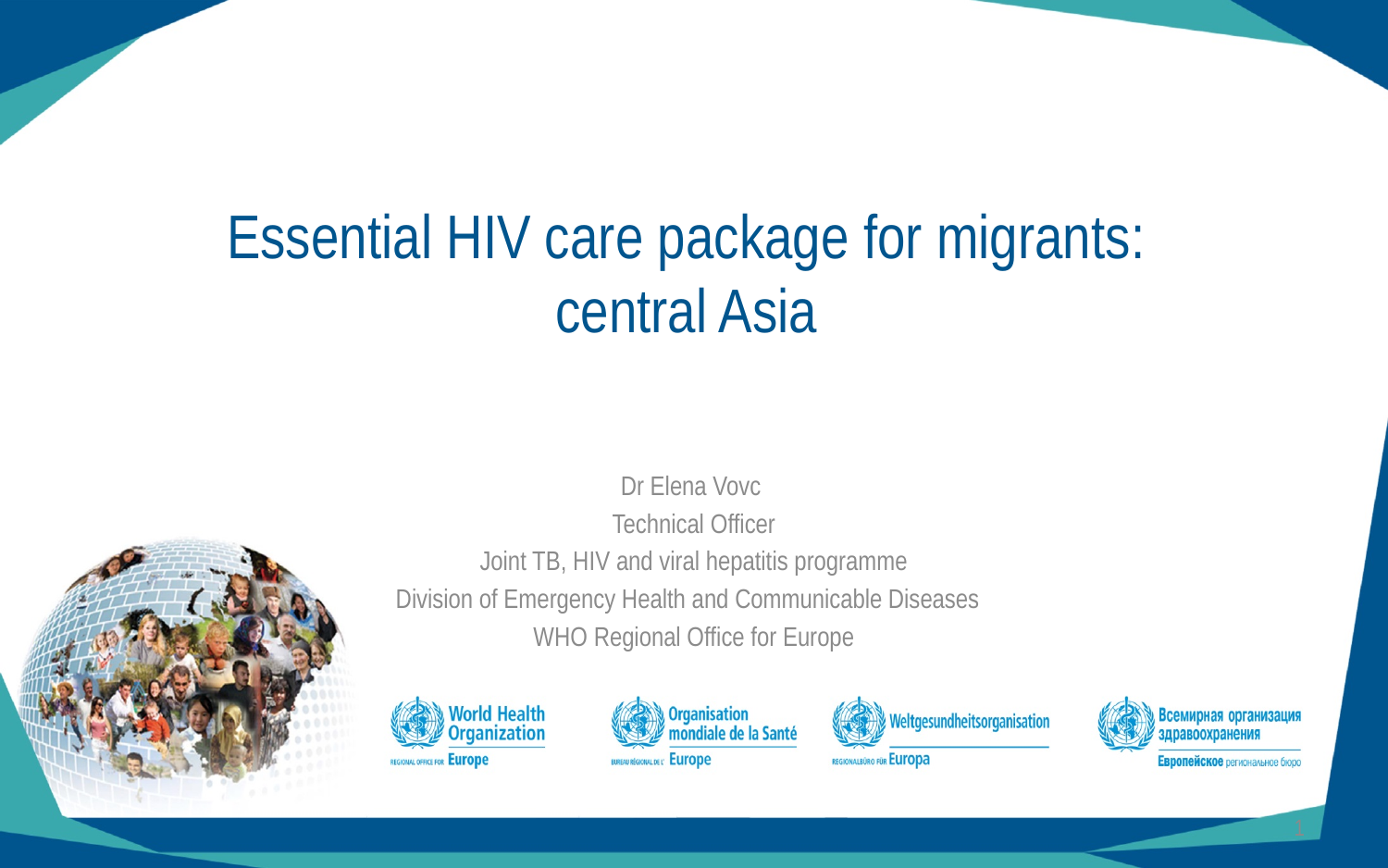

# Essential HIV care package for migrants: central Asia
Dr Elena Vovc
Technical Officer
Joint TB, HIV and viral hepatitis programme
Division of Emergency Health and Communicable Diseases
WHO Regional Office for Europe
1